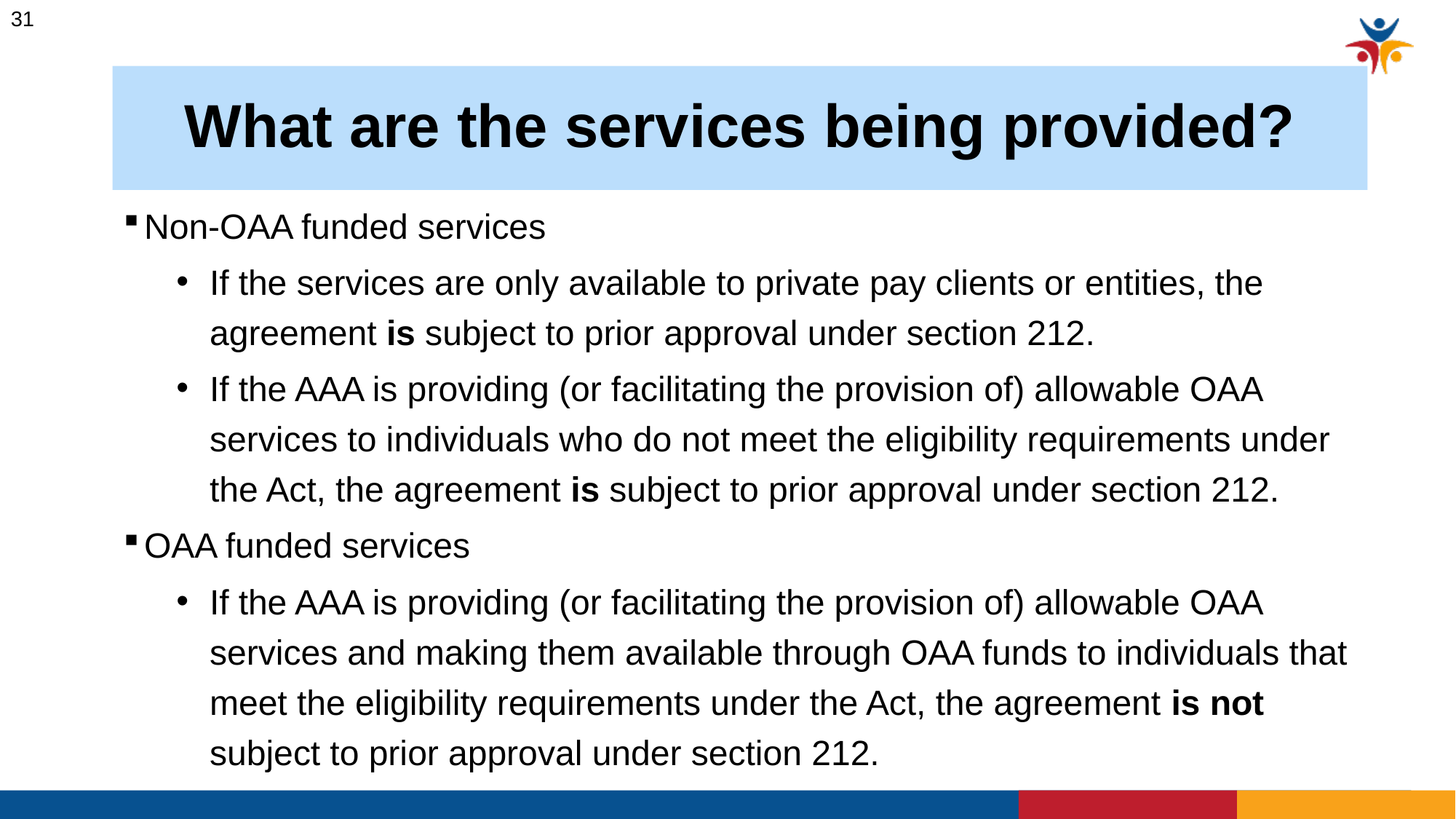

31
# What are the services being provided?
 Non-OAA funded services
If the services are only available to private pay clients or entities, the agreement is subject to prior approval under section 212.
If the AAA is providing (or facilitating the provision of) allowable OAA services to individuals who do not meet the eligibility requirements under the Act, the agreement is subject to prior approval under section 212.
 OAA funded services
If the AAA is providing (or facilitating the provision of) allowable OAA services and making them available through OAA funds to individuals that meet the eligibility requirements under the Act, the agreement is not subject to prior approval under section 212.